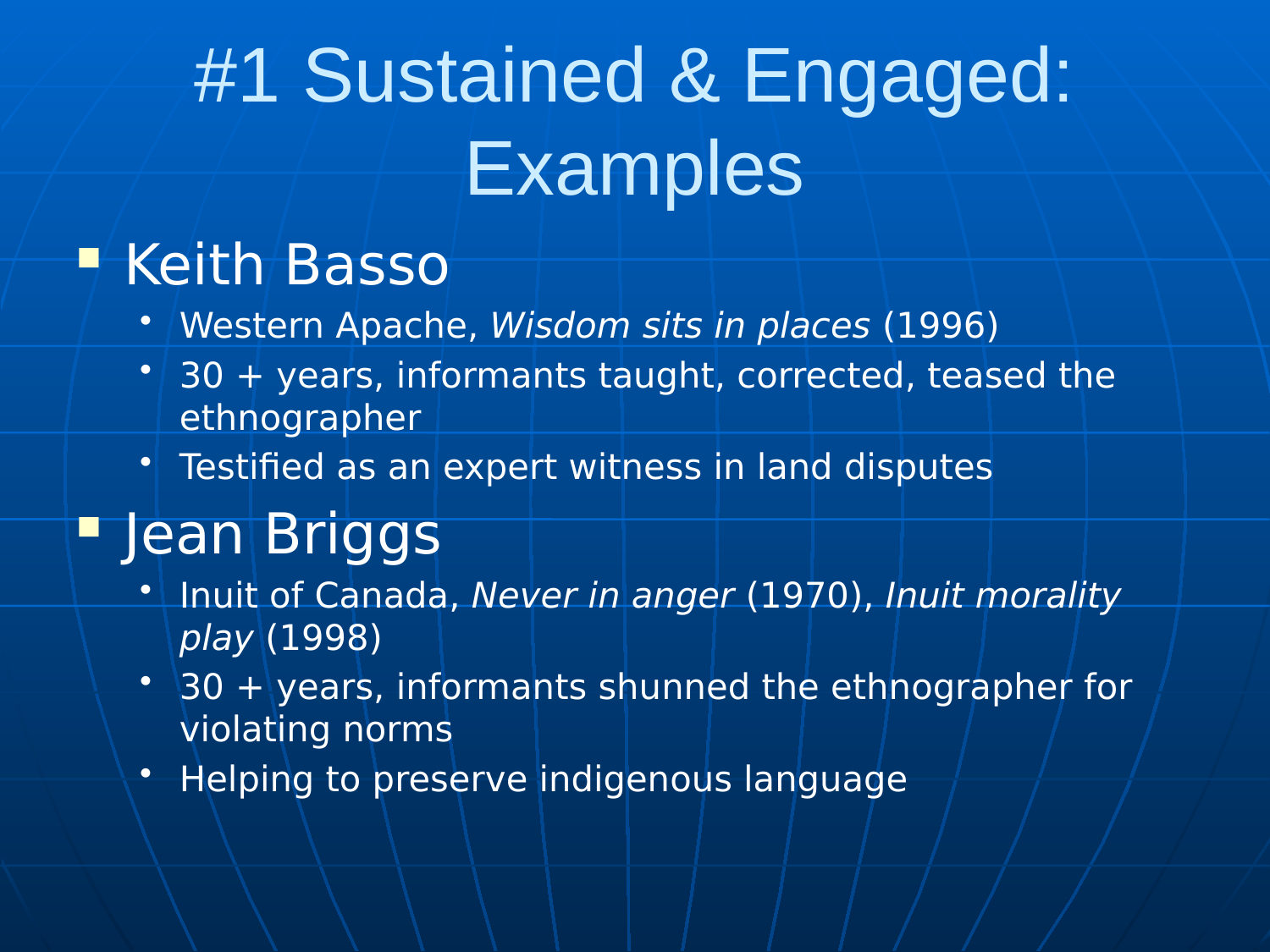

# #1 Sustained & Engaged: Examples
Keith Basso
Western Apache, Wisdom sits in places (1996)
30 + years, informants taught, corrected, teased the ethnographer
Testified as an expert witness in land disputes
Jean Briggs
Inuit of Canada, Never in anger (1970), Inuit morality play (1998)
30 + years, informants shunned the ethnographer for violating norms
Helping to preserve indigenous language